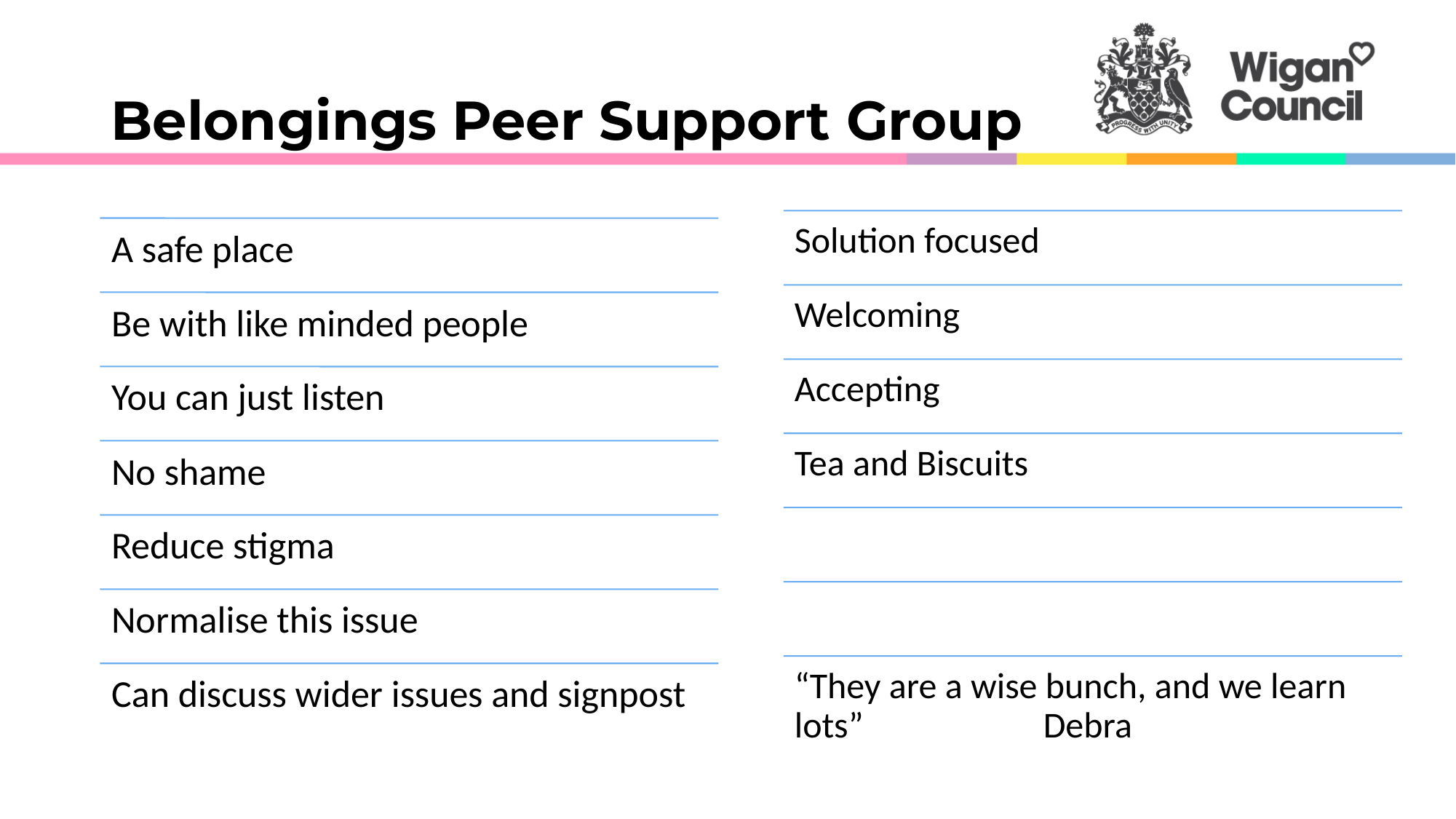

# Belongings Peer Support Group
Solution focused
Welcoming
Accepting
Tea and Biscuits

“They are a wise bunch, and we learn lots”                      Debra
A safe place
Be with like minded people
You can just listen
No shame
Reduce stigma
Normalise this issue
Can discuss wider issues and signpost